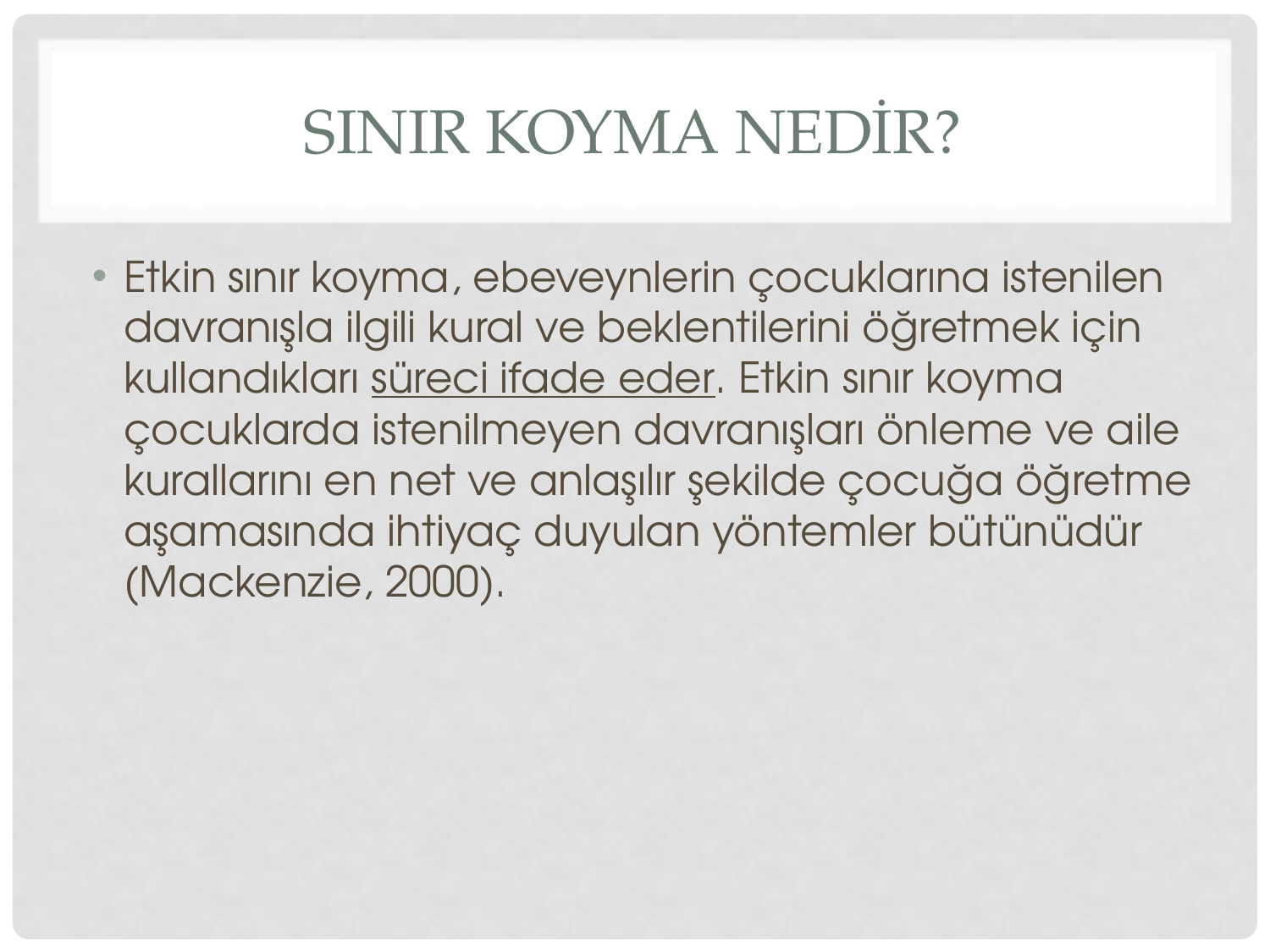

# SInIr Koyma Nedİr?
Etkin sınır koyma, ebeveynlerin çocuklarına istenilen davranışla ilgili kural ve beklentilerini öğretmek için kullandıkları süreci ifade eder. Etkin sınır koyma çocuklarda istenilmeyen davranışları önleme ve aile kurallarını en net ve anlaşılır şekilde çocuğa öğretme aşamasında ihtiyaç duyulan yöntemler bütünüdür (Mackenzie, 2000).